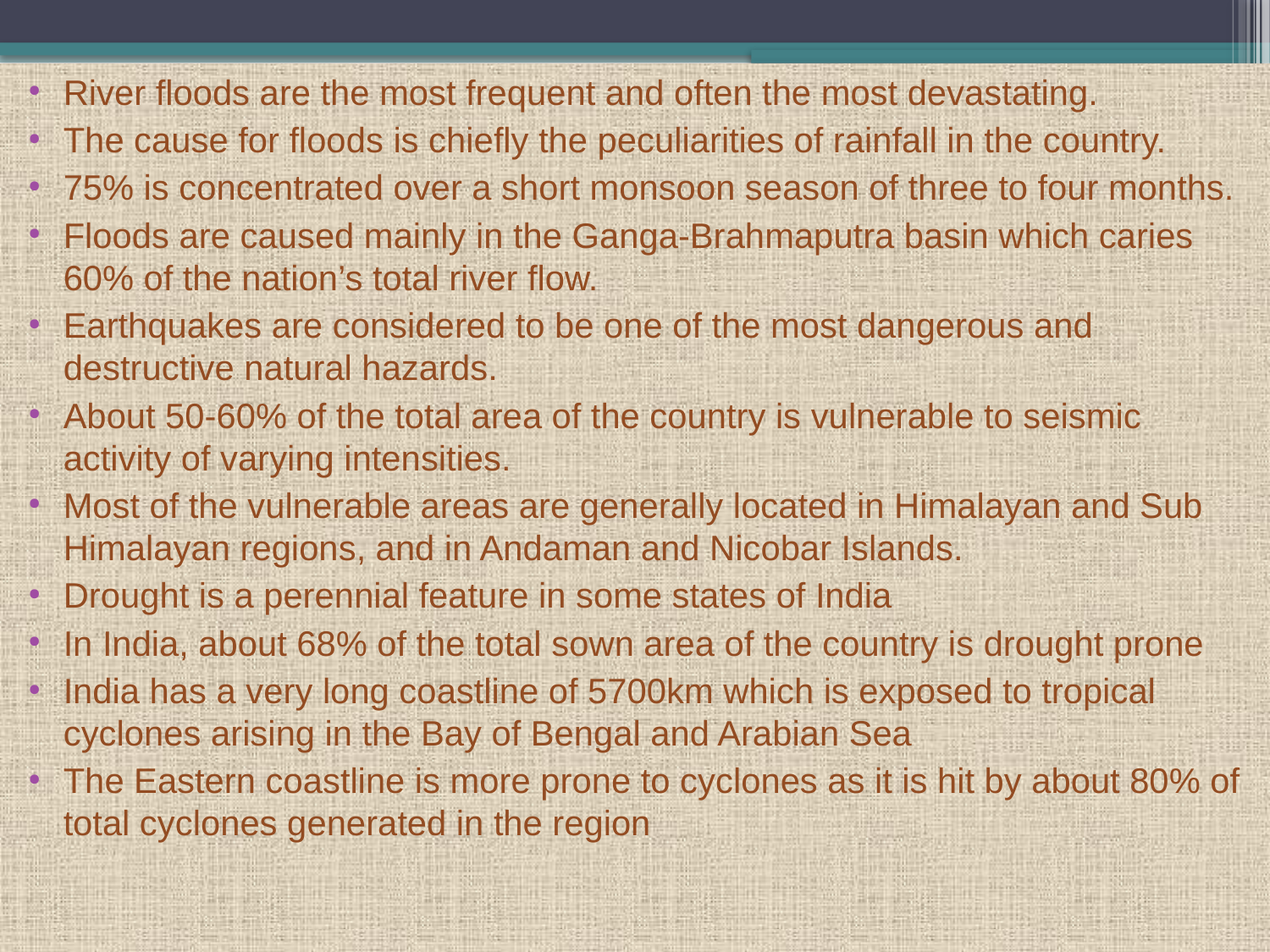

River floods are the most frequent and often the most devastating.
The cause for floods is chiefly the peculiarities of rainfall in the country.
75% is concentrated over a short monsoon season of three to four months.
Floods are caused mainly in the Ganga-Brahmaputra basin which caries 60% of the nation’s total river flow.
Earthquakes are considered to be one of the most dangerous and destructive natural hazards.
About 50-60% of the total area of the country is vulnerable to seismic activity of varying intensities.
Most of the vulnerable areas are generally located in Himalayan and Sub Himalayan regions, and in Andaman and Nicobar Islands.
Drought is a perennial feature in some states of India
In India, about 68% of the total sown area of the country is drought prone
India has a very long coastline of 5700km which is exposed to tropical cyclones arising in the Bay of Bengal and Arabian Sea
The Eastern coastline is more prone to cyclones as it is hit by about 80% of total cyclones generated in the region